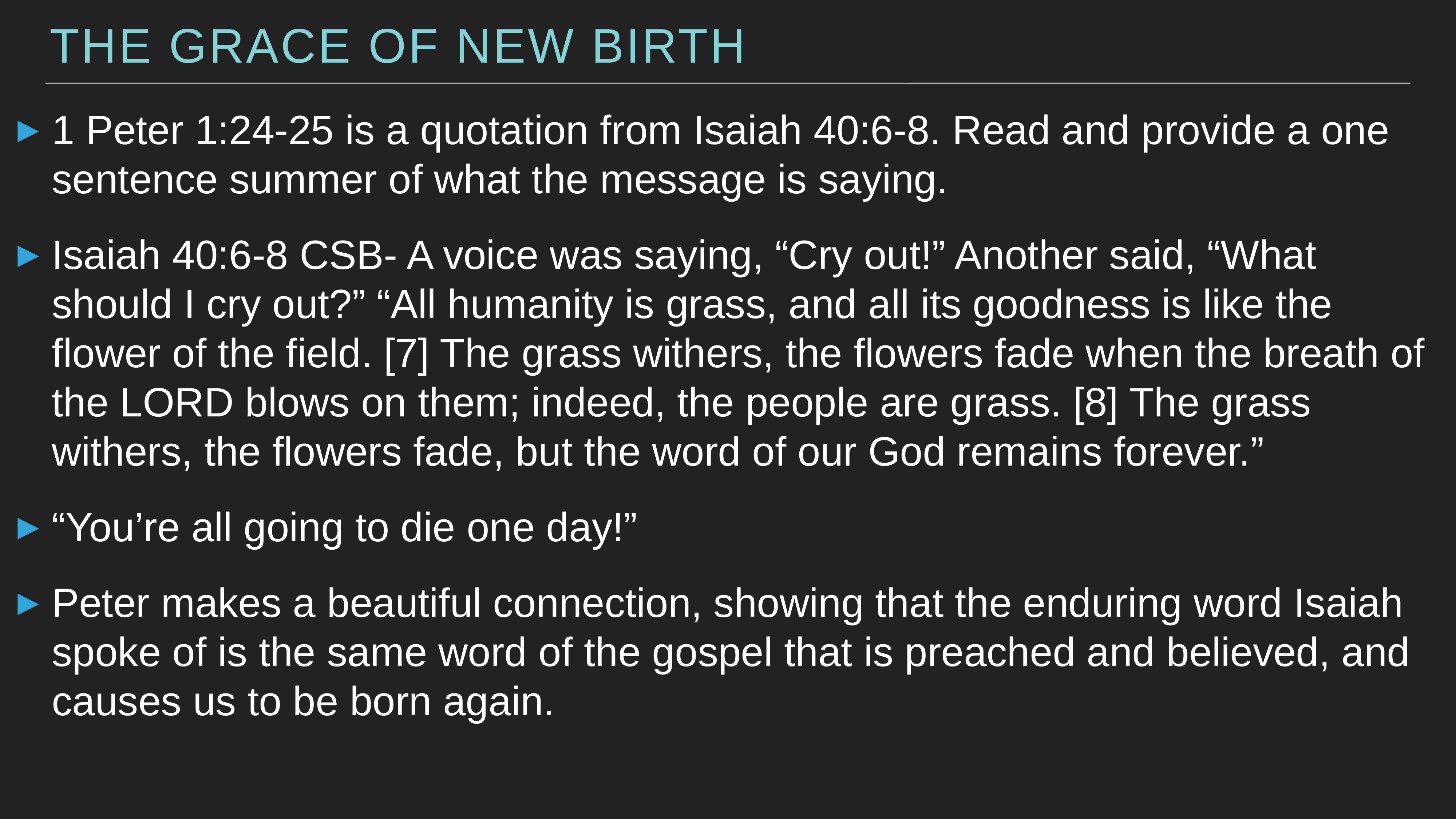

The Grace of New Birth
1 Peter 1:24-25 is a quotation from Isaiah 40:6-8. Read and provide a one sentence summer of what the message is saying.
Isaiah 40:6-8 CSB- A voice was saying, “Cry out!” Another said, “What should I cry out?” “All humanity is grass, and all its goodness is like the flower of the field. [7] The grass withers, the flowers fade when the breath of the LORD blows on them; indeed, the people are grass. [8] The grass withers, the flowers fade, but the word of our God remains forever.”
“You’re all going to die one day!”
Peter makes a beautiful connection, showing that the enduring word Isaiah spoke of is the same word of the gospel that is preached and believed, and causes us to be born again.